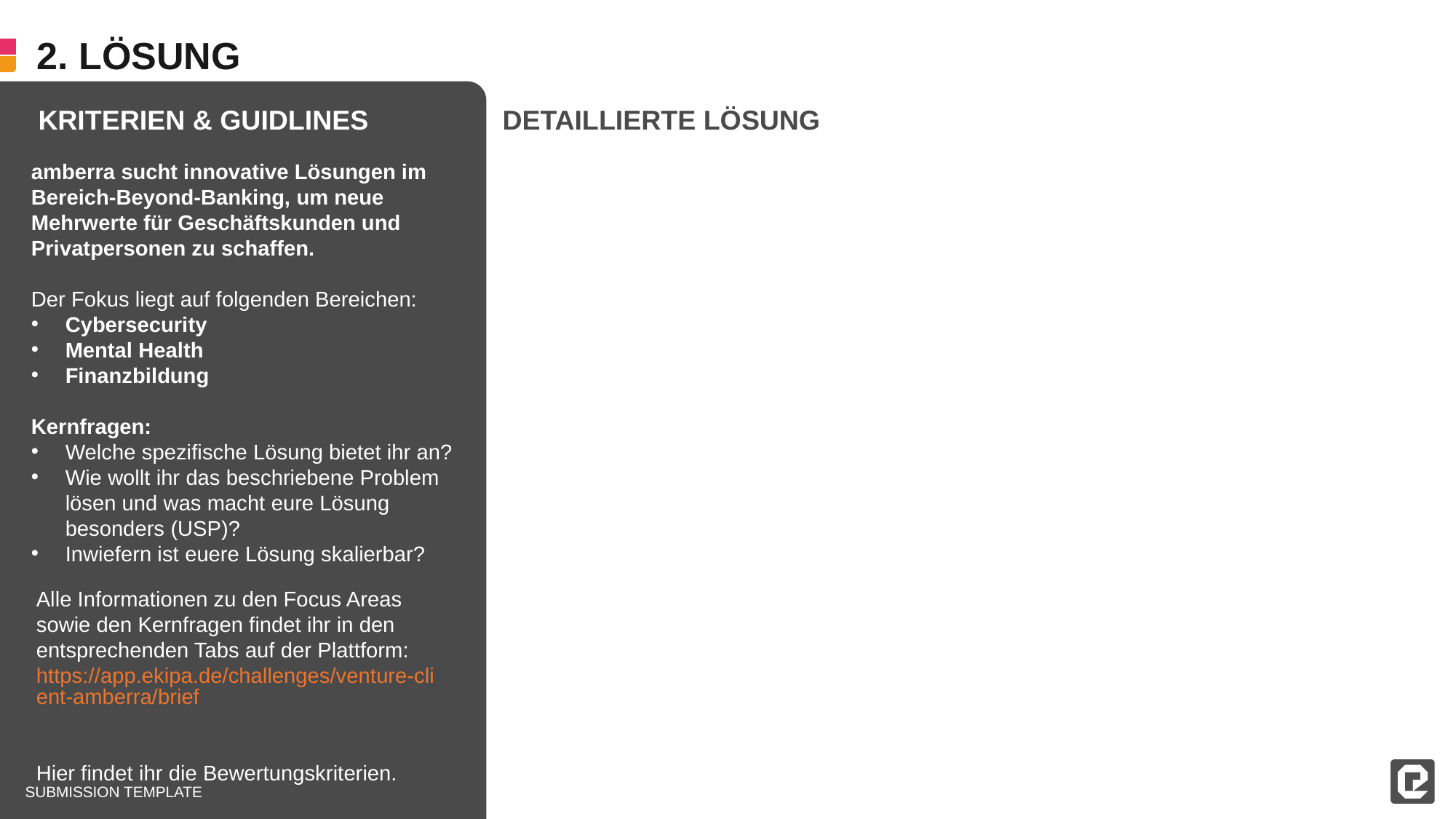

Alle Informationen zu den Focus Areas sowie den Kernfragen findet ihr in den entsprechenden Tabs auf der Plattform: https://app.ekipa.de/challenges/venture-client-amberra/brief

Hier findet ihr die Bewertungskriterien.